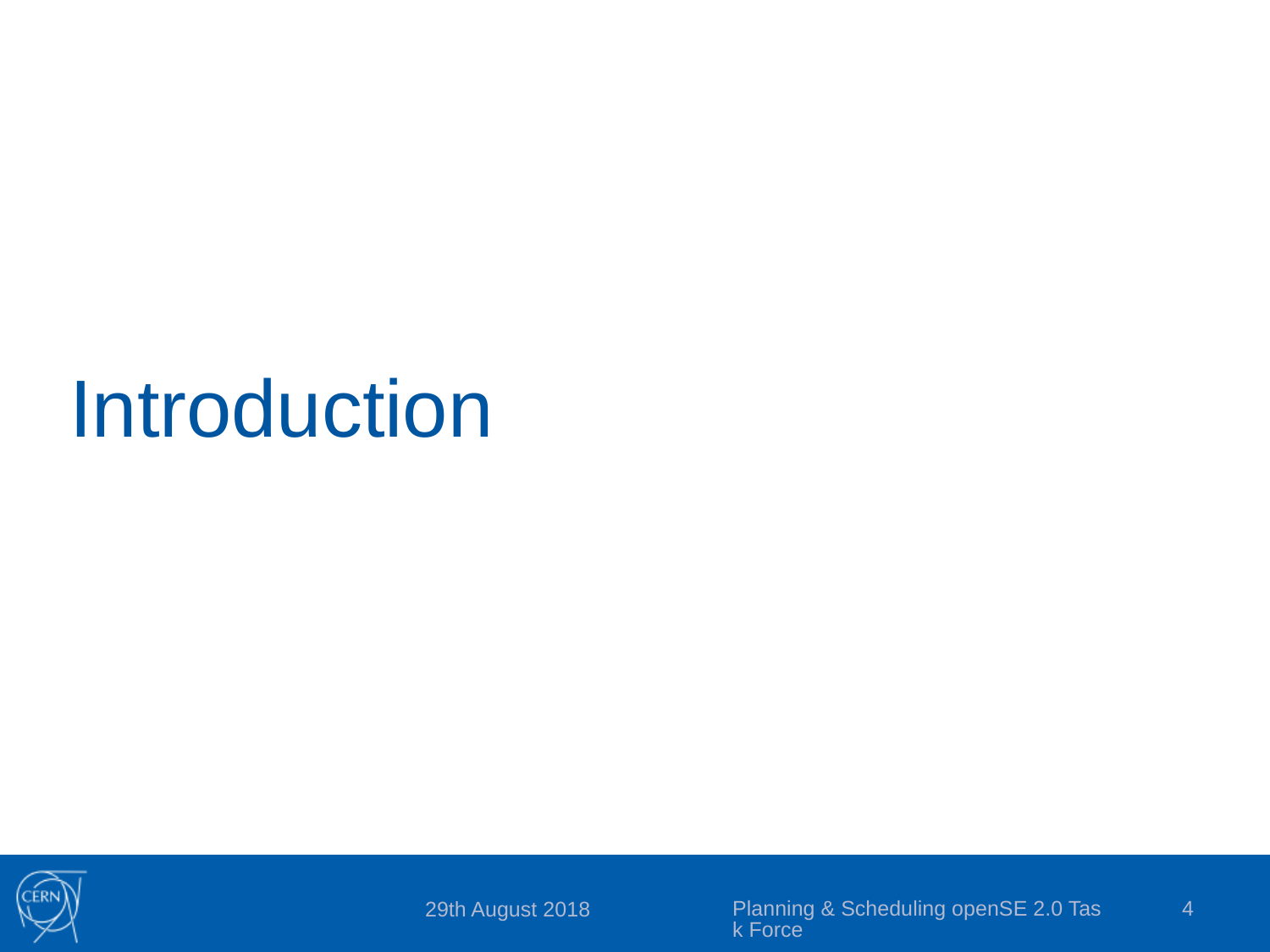

# Introduction

Planning & Scheduling openSE 2.0 Task Force
4
29th August 2018